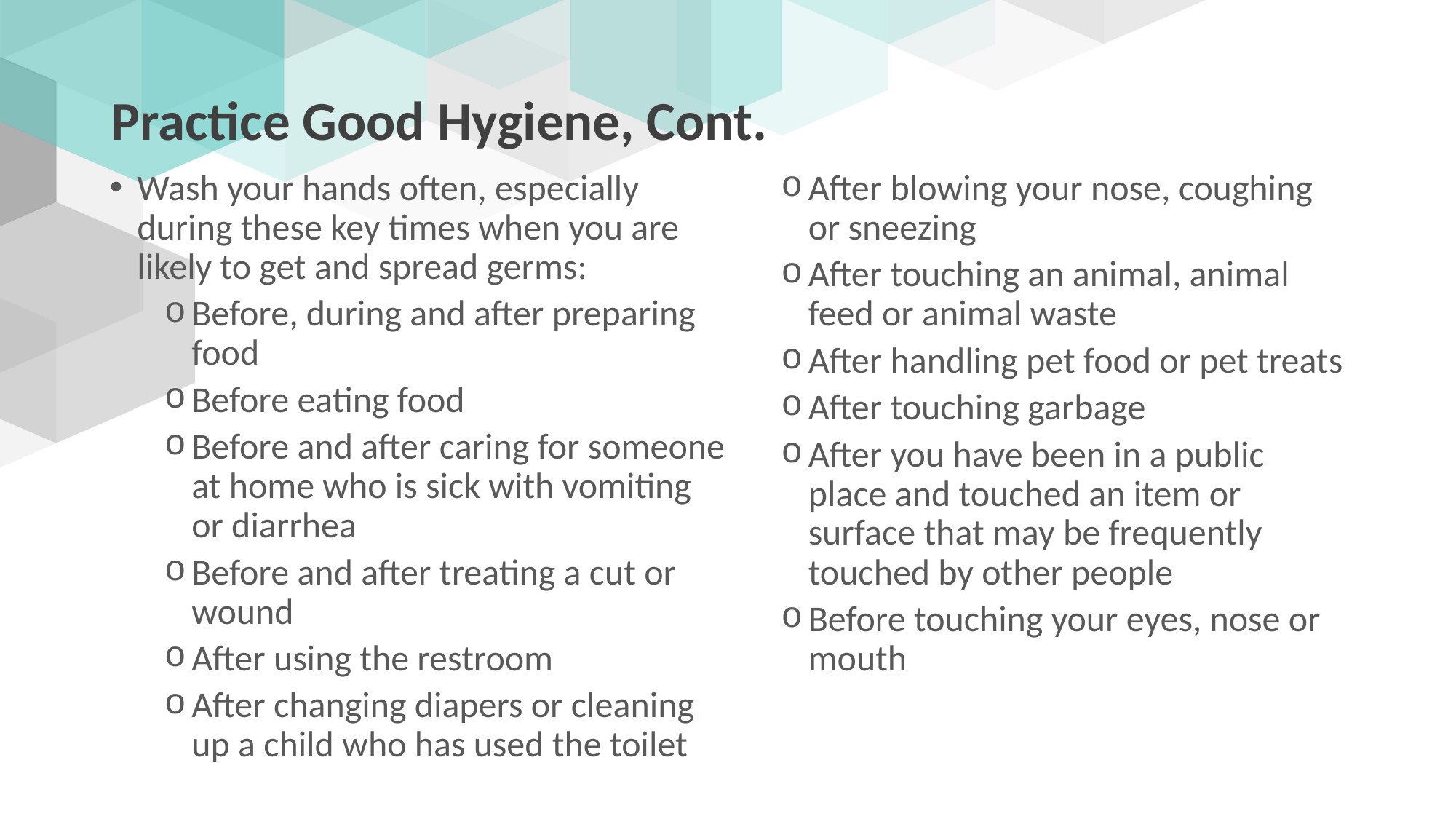

# Practice Good Hygiene, Cont.
Wash your hands often, especially during these key times when you are likely to get and spread germs:
Before, during and after preparing food
Before eating food
Before and after caring for someone at home who is sick with vomiting or diarrhea
Before and after treating a cut or wound
After using the restroom
After changing diapers or cleaning up a child who has used the toilet
After blowing your nose, coughing or sneezing
After touching an animal, animal feed or animal waste
After handling pet food or pet treats
After touching garbage
After you have been in a public place and touched an item or surface that may be frequently touched by other people
Before touching your eyes, nose or mouth